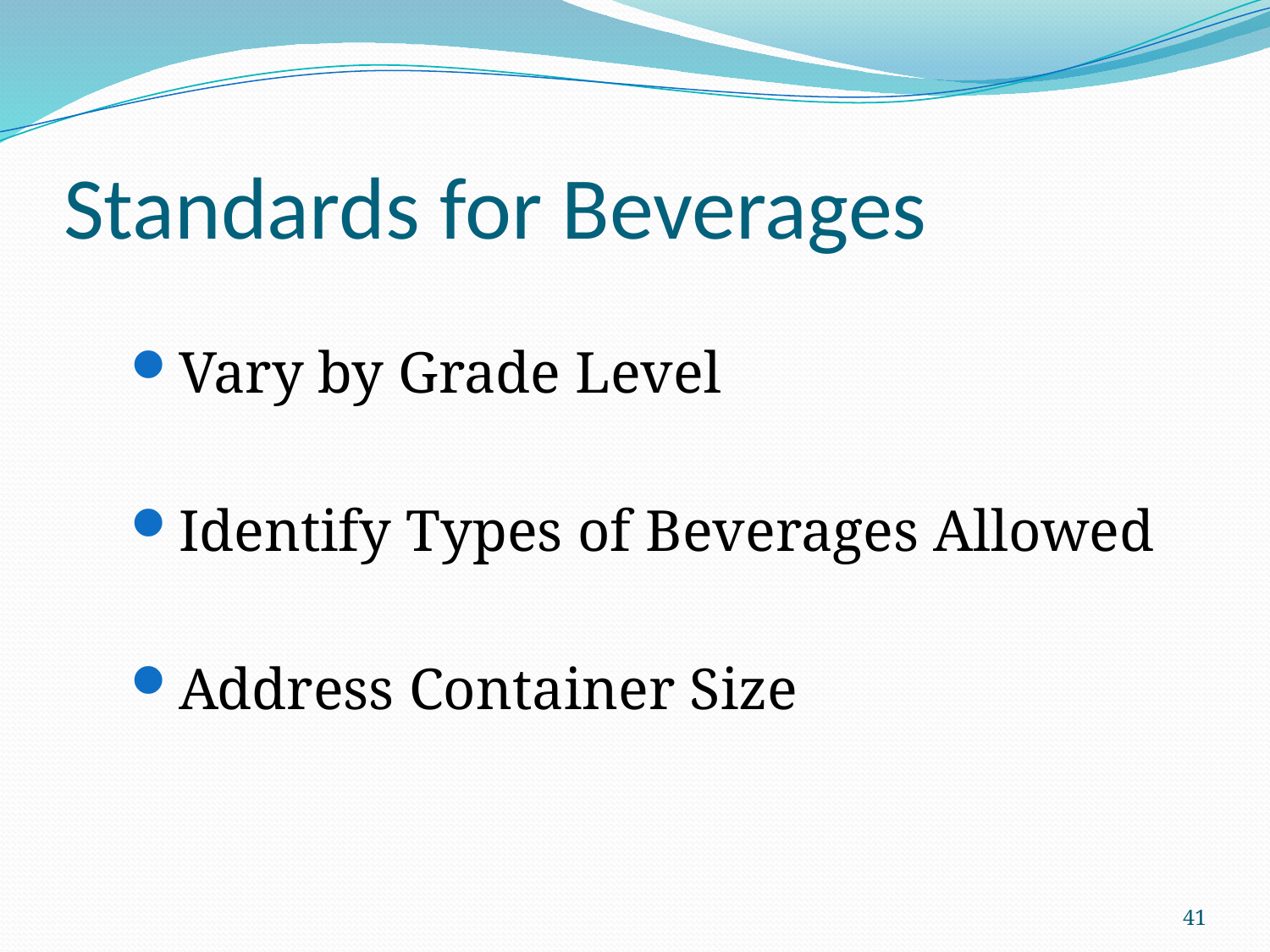

# Standards for Beverages

Vary by Grade Level

Identify Types of Beverages Allowed

Address Container Size

41